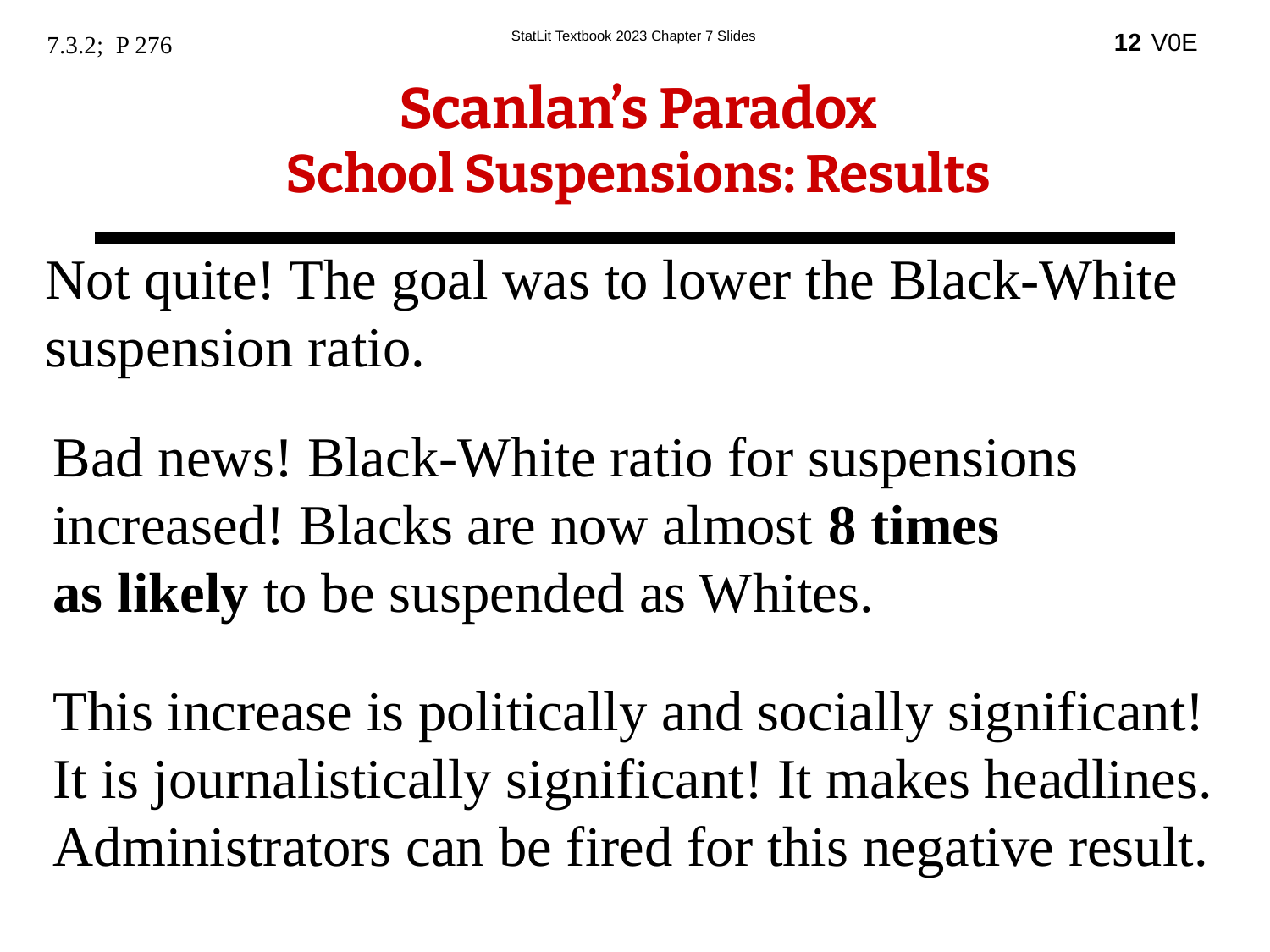

12
7.3.2;  P 276
Scanlan’s Paradox
School Suspensions: Results
Not quite! The goal was to lower the Black-White suspension ratio.

Bad news! Black-White ratio for suspensions increased! Blacks are now almost 8 times
as likely to be suspended as Whites.

This increase is politically and socially significant! It is journalistically significant! It makes headlines. Administrators can be fired for this negative result.